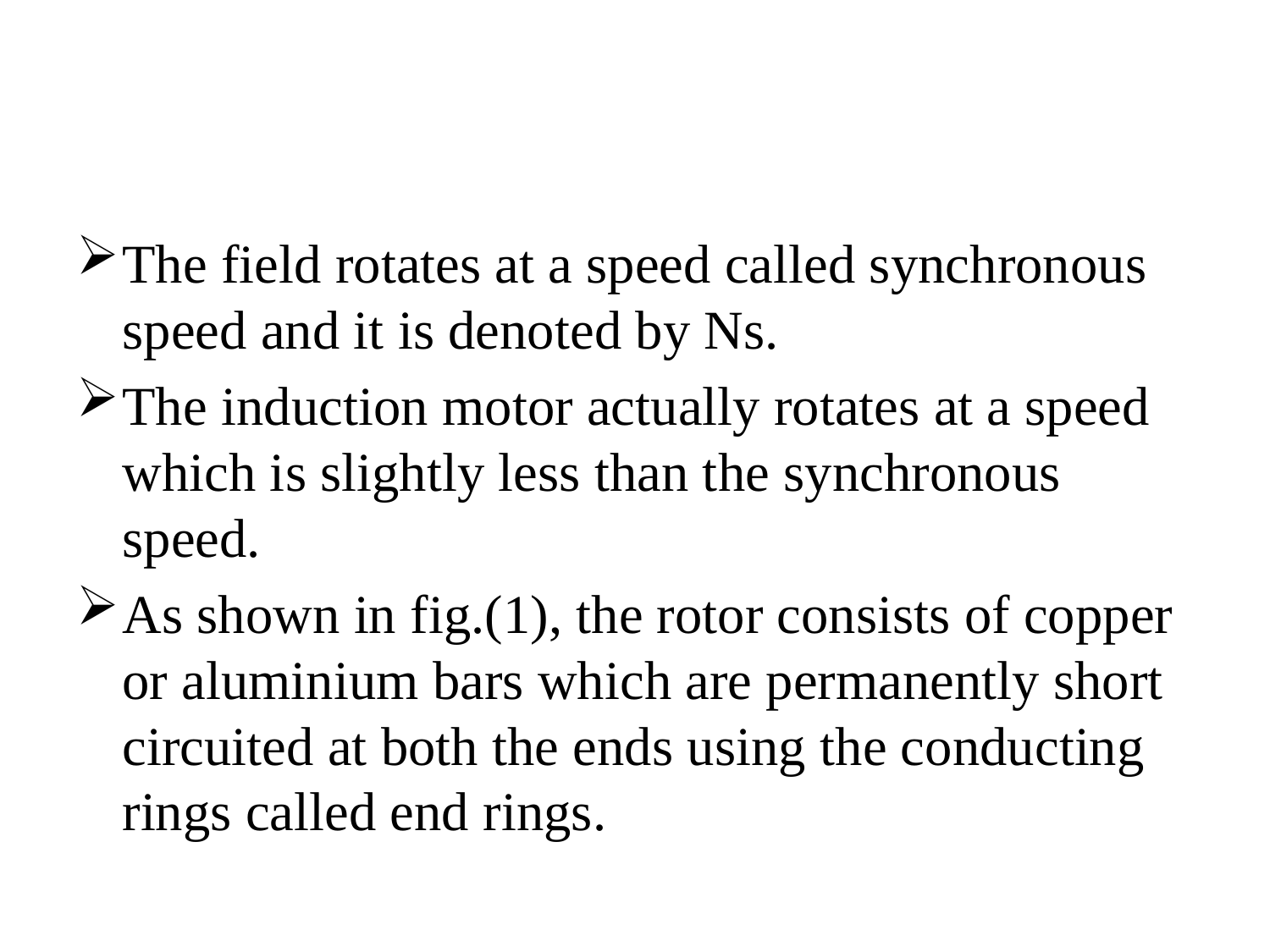

#
The field rotates at a speed called synchronous speed and it is denoted by Ns.
The induction motor actually rotates at a speed which is slightly less than the synchronous speed.
As shown in fig.(1), the rotor consists of copper or aluminium bars which are permanently short circuited at both the ends using the conducting rings called end rings.